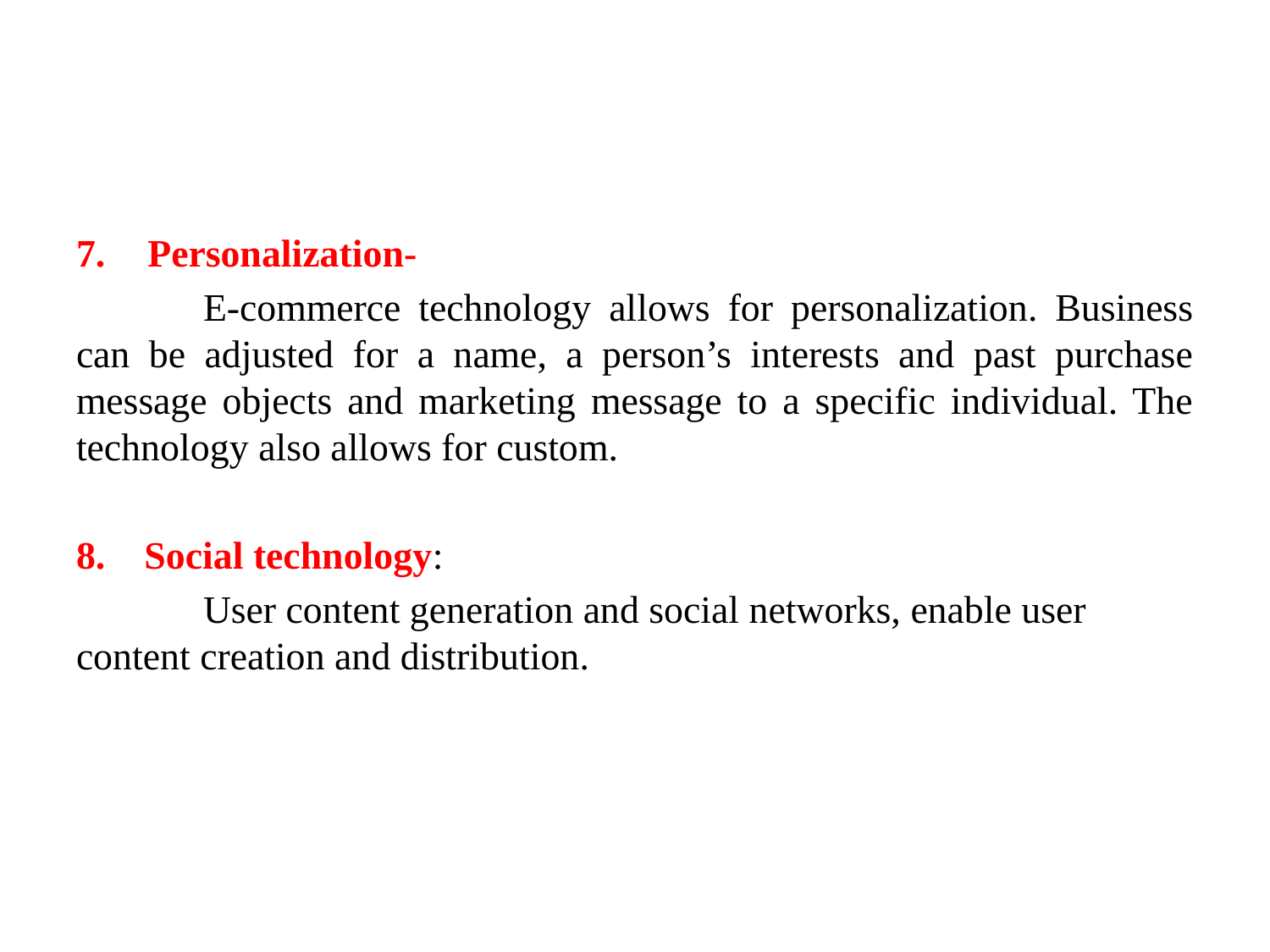

#
Personalization-
	E-commerce technology allows for personalization. Business can be adjusted for a name, a person’s interests and past purchase message objects and marketing message to a specific individual. The technology also allows for custom.

8.    Social technology:
	User content generation and social networks, enable user content creation and distribution.